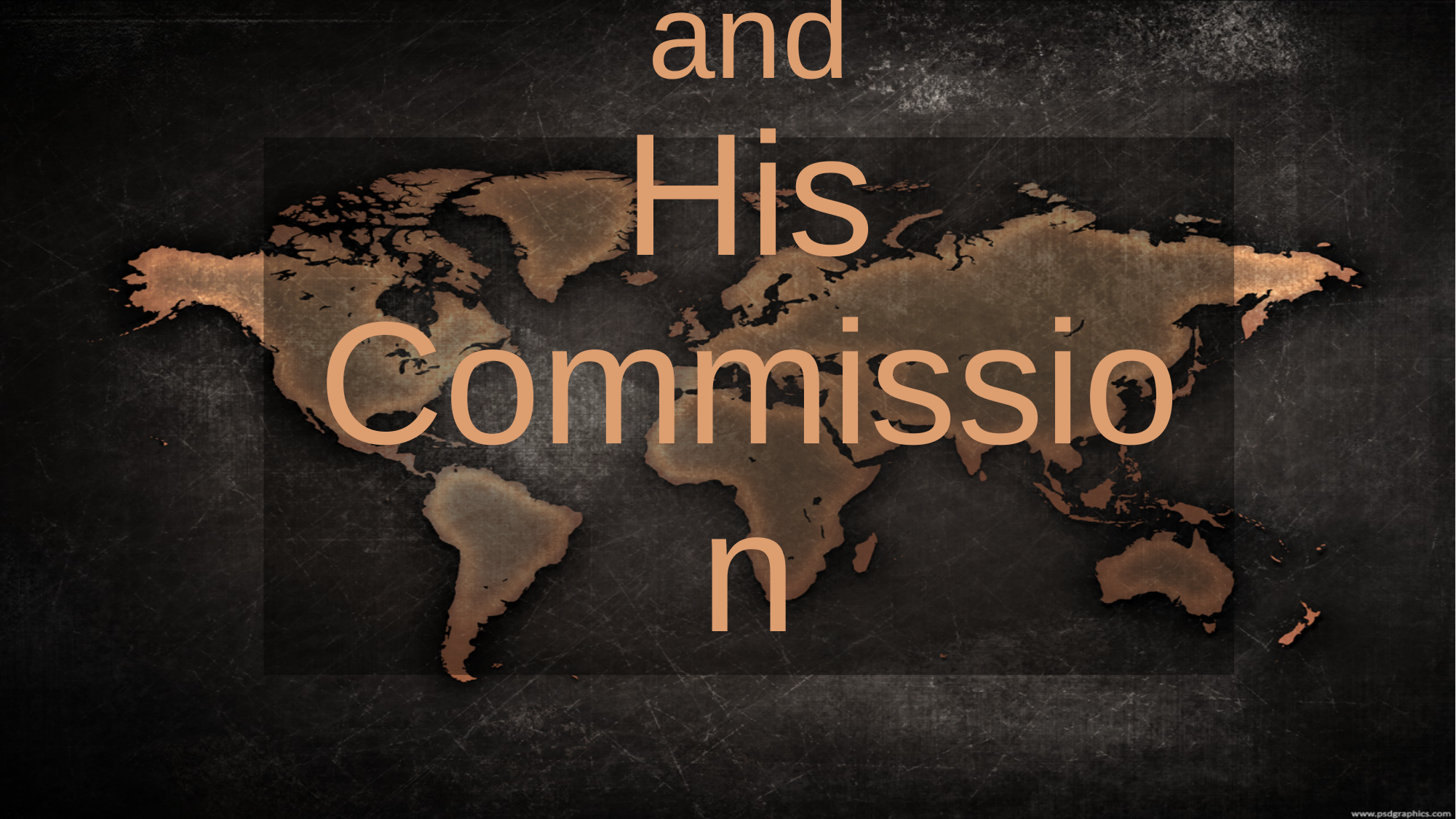

# The Risen Lord and His Commission